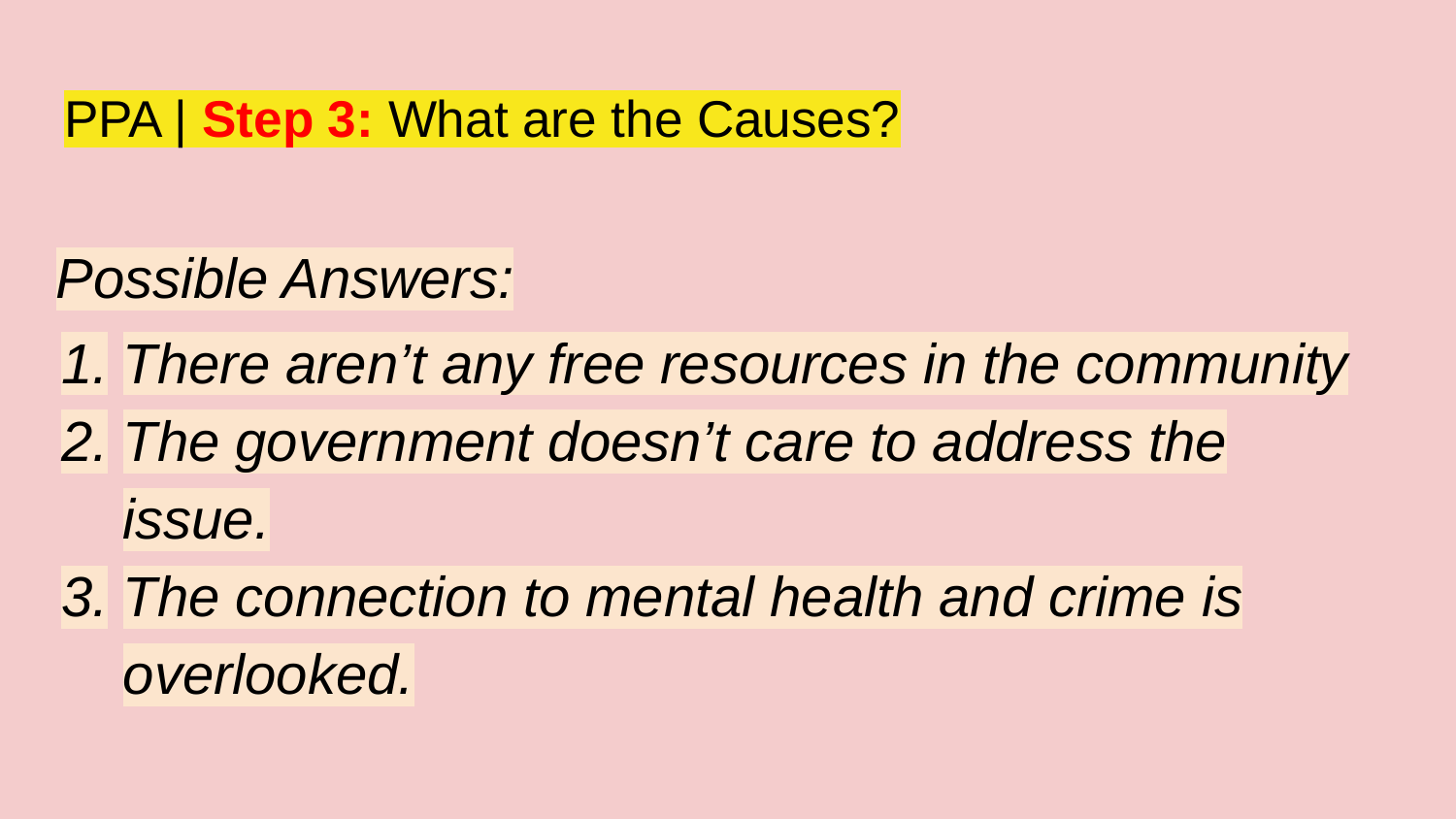

# PPA | Step 3: What are the Causes?
Possible Answers:
There aren’t any free resources in the community
The government doesn’t care to address the issue.
The connection to mental health and crime is overlooked.